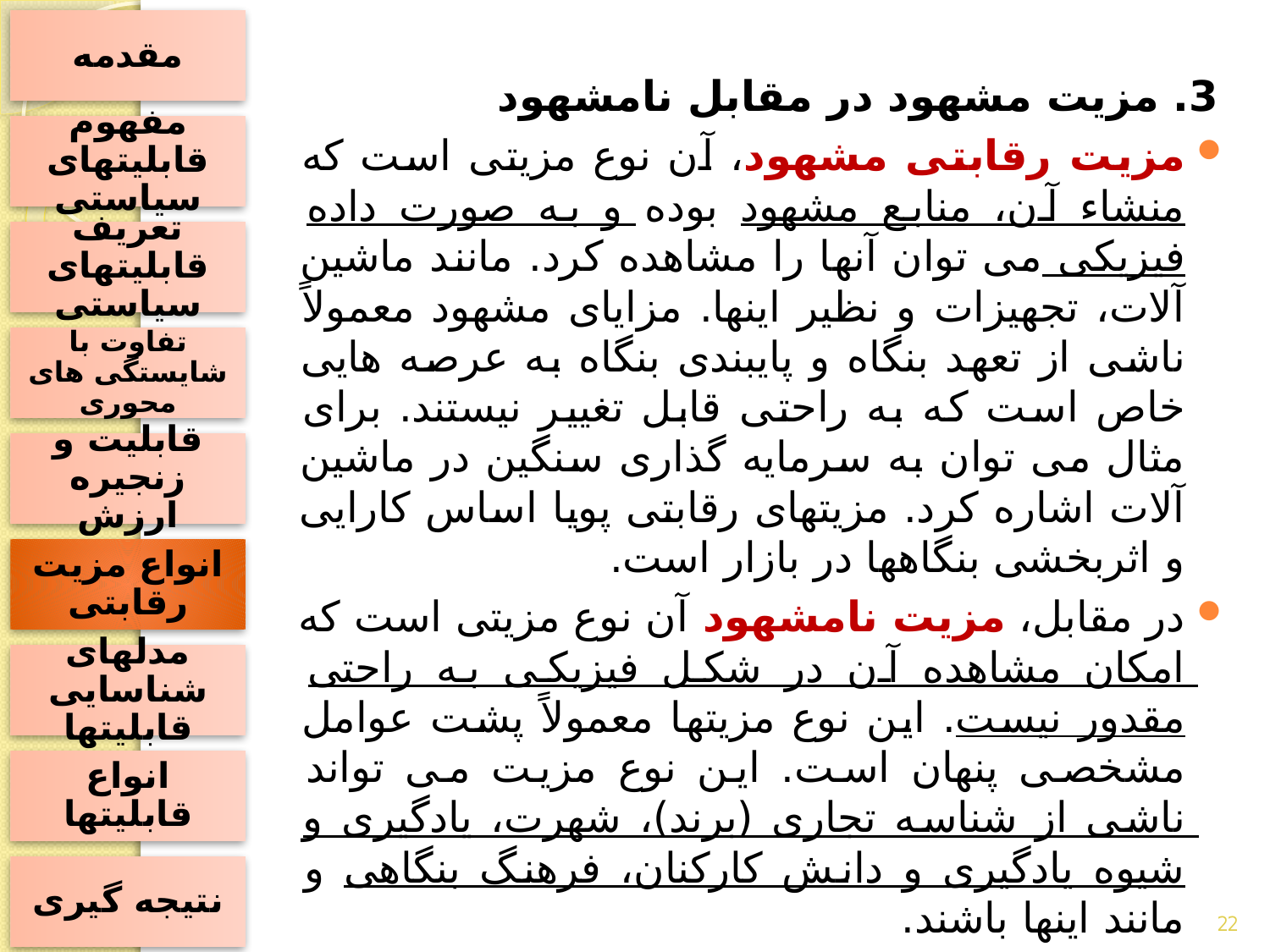

مقدمه
3. مزیت مشهود در مقابل نامشهود
مزیت رقابتی مشهود، آن نوع مزیتی است که منشاء آن، منابع مشهود بوده و به صورت داده فیزیکی می توان آنها را مشاهده کرد. مانند ماشین آلات، تجهیزات و نظیر اینها. مزایای مشهود معمولاً ناشی از تعهد بنگاه و پایبندی بنگاه به عرصه هایی خاص است که به راحتی قابل تغییر نیستند. برای مثال می توان به سرمایه گذاری سنگین در ماشین آلات اشاره کرد. مزیتهای رقابتی پویا اساس کارایی و اثربخشی بنگاهها در بازار است.
در مقابل، مزیت نامشهود آن نوع مزیتی است که امکان مشاهده آن در شکل فیزیکی به راحتی مقدور نیست. این نوع مزیتها معمولاً پشت عوامل مشخصی پنهان است. این نوع مزیت می تواند ناشی از شناسه تجاری (برند)، شهرت، یادگیری و شیوه یادگیری و دانش کارکنان، فرهنگ بنگاهی و مانند اینها باشند.

مفهوم قابلیتهای سیاستی

تعریف قابلیتهای سیاستی

تفاوت با شایستگی های محوری

قابلیت و زنجیره ارزش

انواع مزیت رقابتی

مدلهای شناسایی قابلیتها

انواع قابلیتها

نتیجه گیری
22